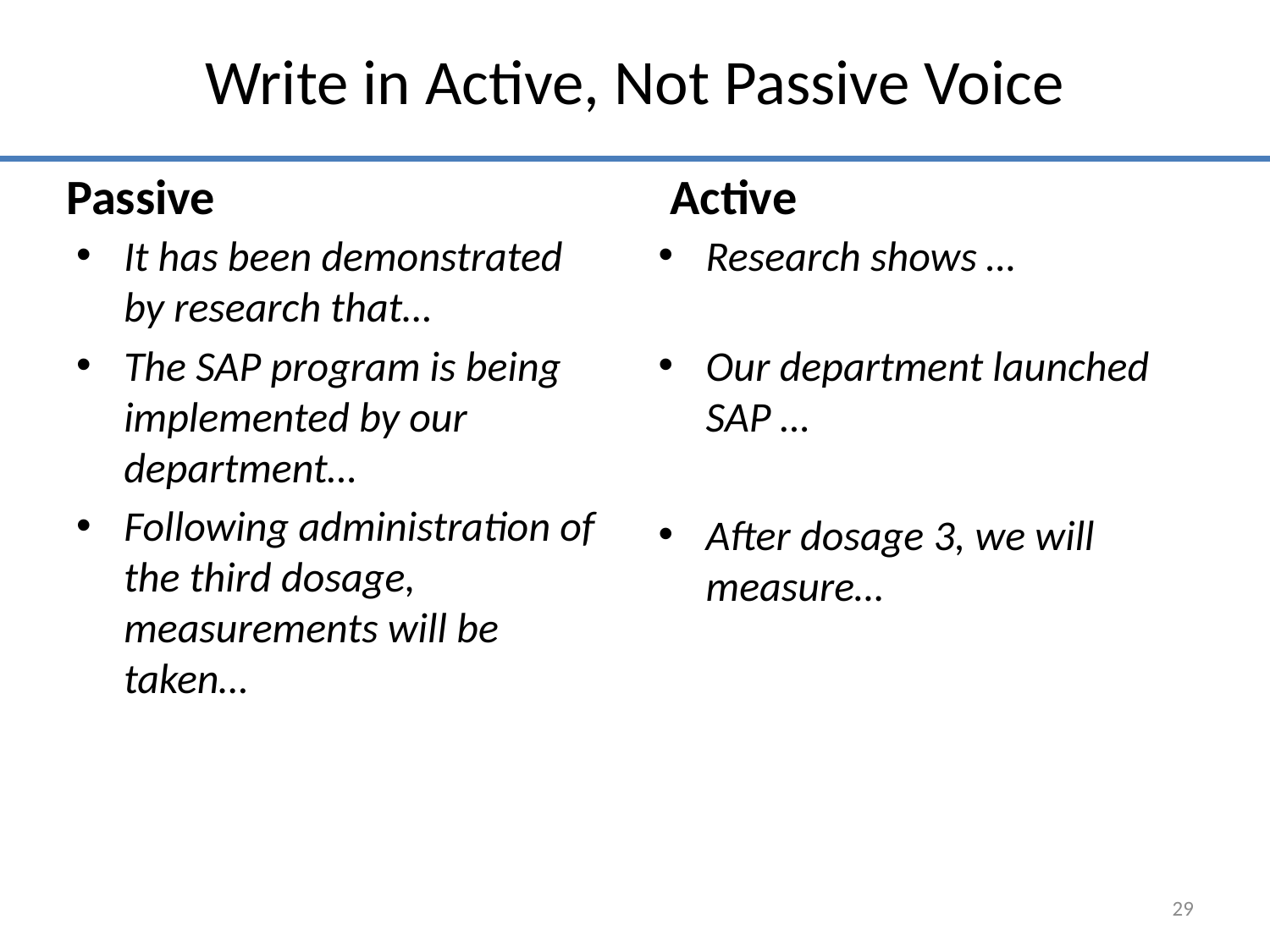

# Write in Active, Not Passive Voice
Passive
Active
It has been demonstrated by research that…
The SAP program is being implemented by our department…
Following administration of the third dosage, measurements will be taken…
Research shows …
Our department launched SAP …

After dosage 3, we will measure…

29